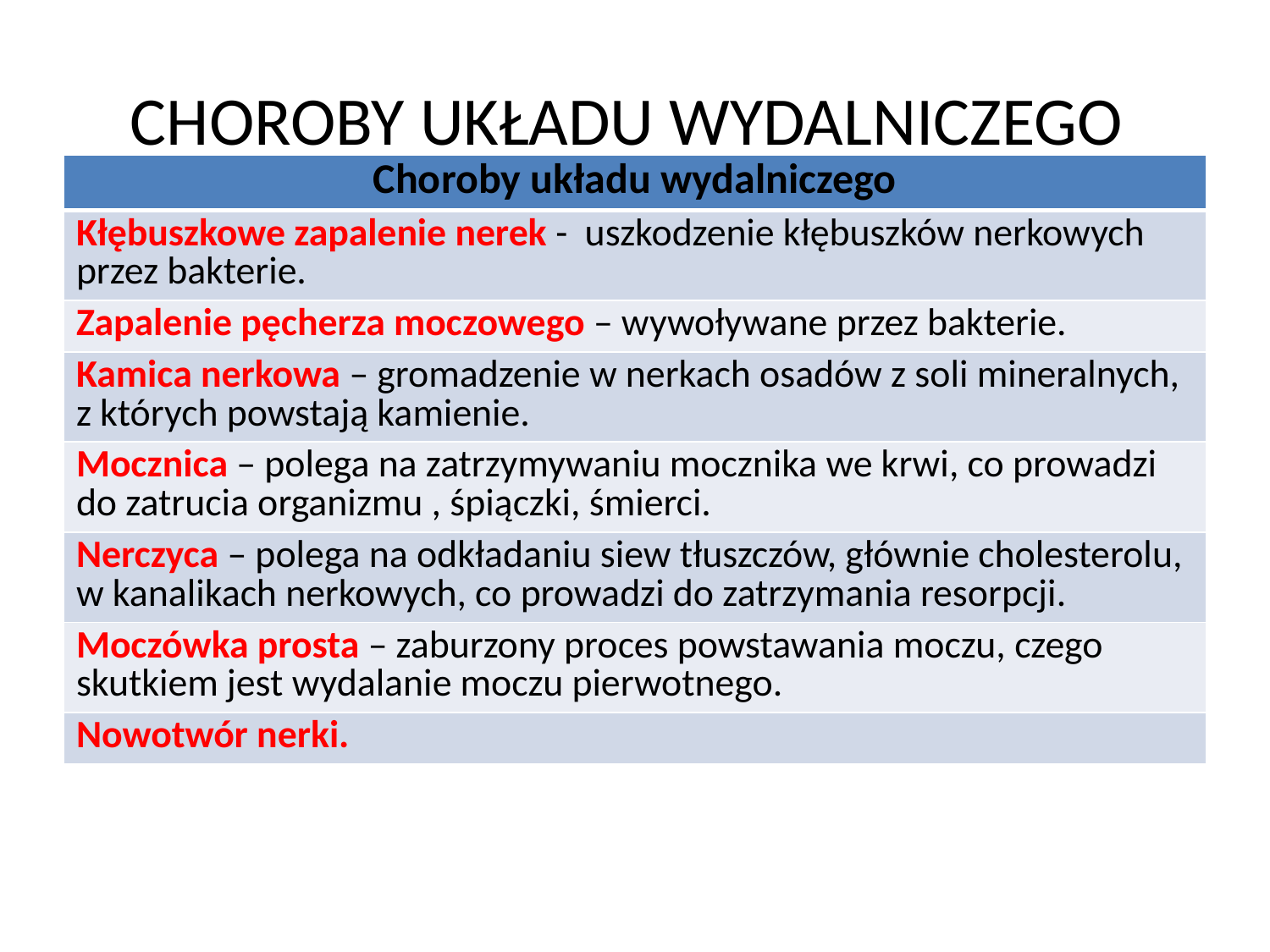

# CHOROBY UKŁADU WYDALNICZEGO
| Choroby układu wydalniczego |
| --- |
| Kłębuszkowe zapalenie nerek - uszkodzenie kłębuszków nerkowych przez bakterie. |
| Zapalenie pęcherza moczowego – wywoływane przez bakterie. |
| Kamica nerkowa – gromadzenie w nerkach osadów z soli mineralnych, z których powstają kamienie. |
| Mocznica – polega na zatrzymywaniu mocznika we krwi, co prowadzi do zatrucia organizmu , śpiączki, śmierci. |
| Nerczyca – polega na odkładaniu siew tłuszczów, głównie cholesterolu, w kanalikach nerkowych, co prowadzi do zatrzymania resorpcji. |
| Moczówka prosta – zaburzony proces powstawania moczu, czego skutkiem jest wydalanie moczu pierwotnego. |
| Nowotwór nerki. |